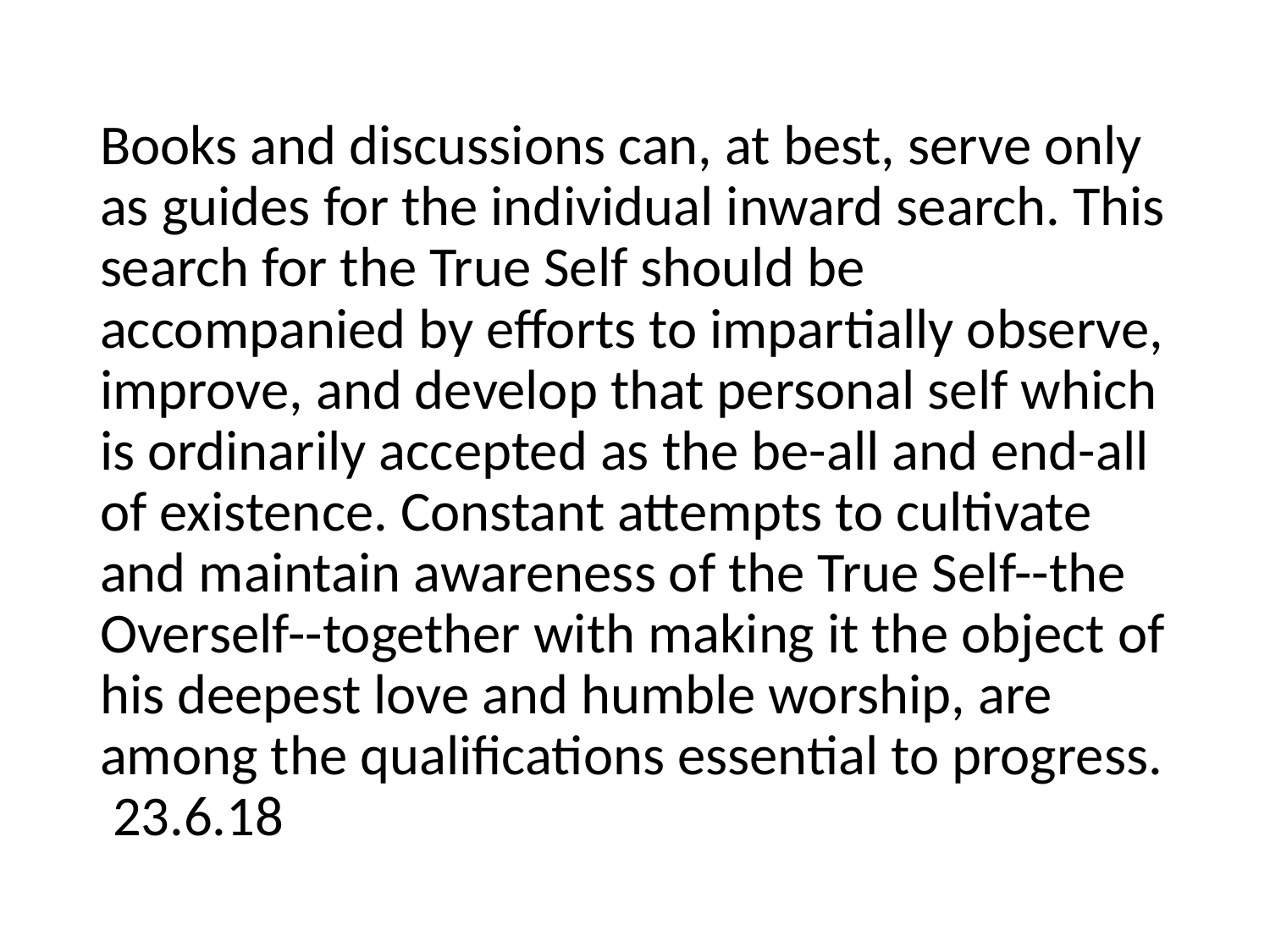

Books and discussions can, at best, serve only as guides for the individual inward search. This search for the True Self should be accompanied by efforts to impartially observe, improve, and develop that personal self which is ordinarily accepted as the be-all and end-all of existence. Constant attempts to cultivate and maintain awareness of the True Self--the Overself--together with making it the object of his deepest love and humble worship, are among the qualifications essential to progress.  23.6.18